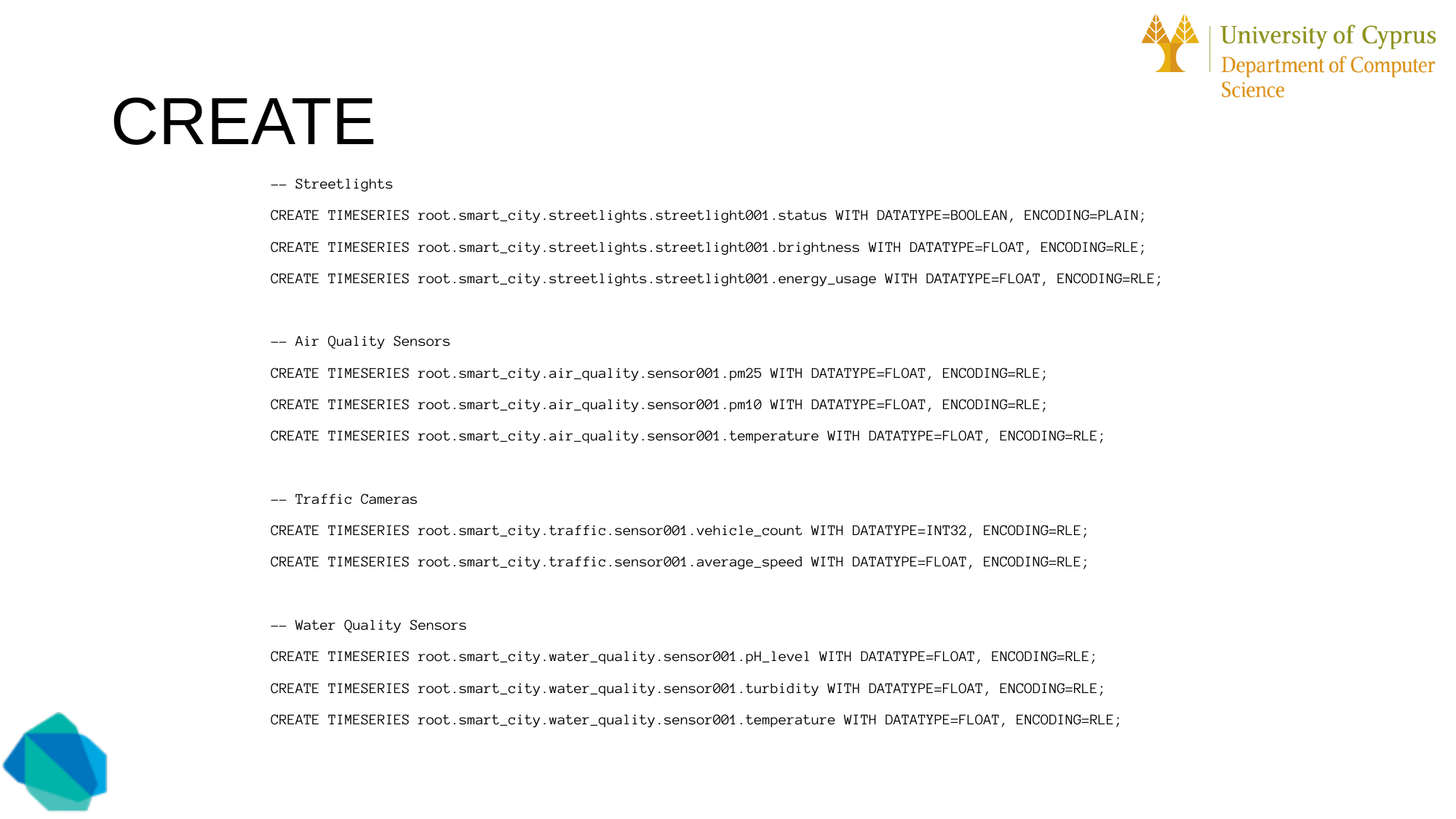

CREATE
-- Streetlights
CREATE TIMESERIES root.smart_city.streetlights.streetlight001.status WITH DATATYPE=BOOLEAN, ENCODING=PLAIN;
CREATE TIMESERIES root.smart_city.streetlights.streetlight001.brightness WITH DATATYPE=FLOAT, ENCODING=RLE;
CREATE TIMESERIES root.smart_city.streetlights.streetlight001.energy_usage WITH DATATYPE=FLOAT, ENCODING=RLE;

-- Air Quality Sensors
CREATE TIMESERIES root.smart_city.air_quality.sensor001.pm25 WITH DATATYPE=FLOAT, ENCODING=RLE;
CREATE TIMESERIES root.smart_city.air_quality.sensor001.pm10 WITH DATATYPE=FLOAT, ENCODING=RLE;
CREATE TIMESERIES root.smart_city.air_quality.sensor001.temperature WITH DATATYPE=FLOAT, ENCODING=RLE;

-- Traffic Cameras
CREATE TIMESERIES root.smart_city.traffic.sensor001.vehicle_count WITH DATATYPE=INT32, ENCODING=RLE;
CREATE TIMESERIES root.smart_city.traffic.sensor001.average_speed WITH DATATYPE=FLOAT, ENCODING=RLE;

-- Water Quality Sensors
CREATE TIMESERIES root.smart_city.water_quality.sensor001.pH_level WITH DATATYPE=FLOAT, ENCODING=RLE;
CREATE TIMESERIES root.smart_city.water_quality.sensor001.turbidity WITH DATATYPE=FLOAT, ENCODING=RLE;
CREATE TIMESERIES root.smart_city.water_quality.sensor001.temperature WITH DATATYPE=FLOAT, ENCODING=RLE;